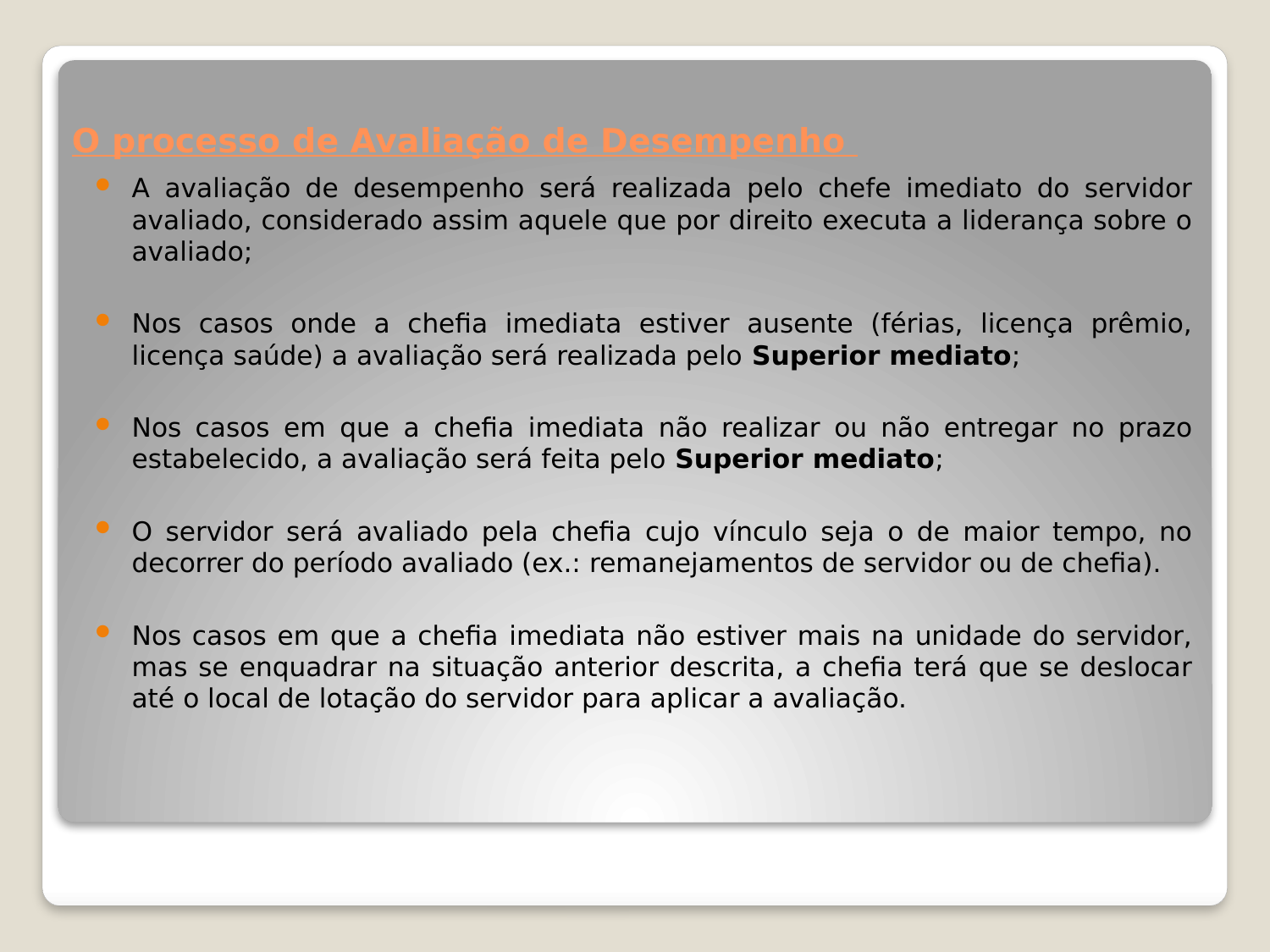

# O processo de Avaliação de Desempenho
A avaliação de desempenho será realizada pelo chefe imediato do servidor avaliado, considerado assim aquele que por direito executa a liderança sobre o avaliado;

Nos casos onde a chefia imediata estiver ausente (férias, licença prêmio, licença saúde) a avaliação será realizada pelo Superior mediato;

Nos casos em que a chefia imediata não realizar ou não entregar no prazo estabelecido, a avaliação será feita pelo Superior mediato;

O servidor será avaliado pela chefia cujo vínculo seja o de maior tempo, no decorrer do período avaliado (ex.: remanejamentos de servidor ou de chefia).

Nos casos em que a chefia imediata não estiver mais na unidade do servidor, mas se enquadrar na situação anterior descrita, a chefia terá que se deslocar até o local de lotação do servidor para aplicar a avaliação.